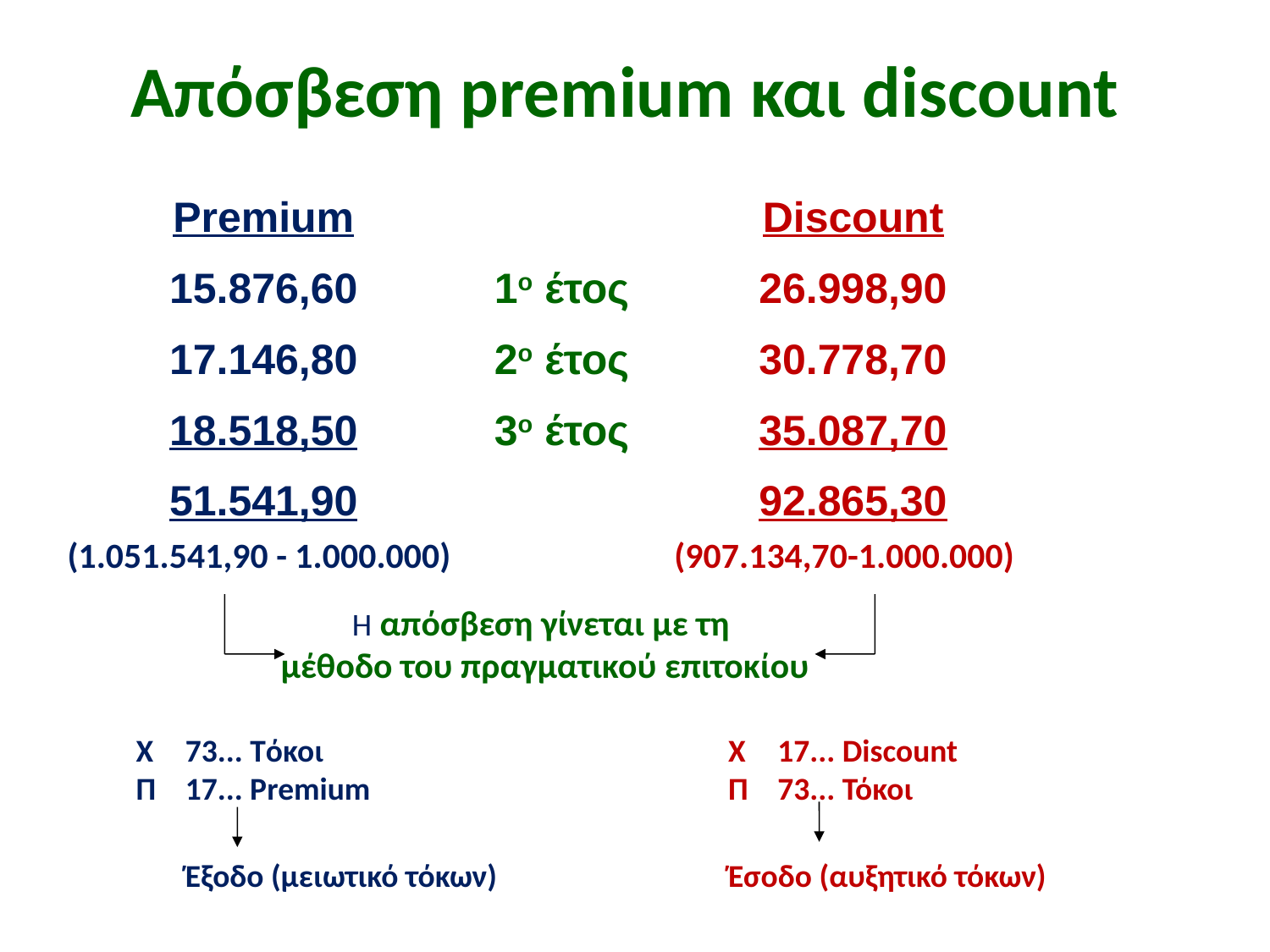

# Απόσβεση premium και discount
| Premium |  | Discount |
| --- | --- | --- |
| 15.876,60 | 1ο έτος | 26.998,90 |
| 17.146,80 | 2ο έτος | 30.778,70 |
| 18.518,50 | 3ο έτος | 35.087,70 |
| 51.541,90 |  | 92.865,30 |
(1.051.541,90 - 1.000.000)	(907.134,70-1.000.000)
Η απόσβεση γίνεται με τη
μέθοδο του πραγματικού επιτοκίου

Χ	73... Tόκοι
Π	17... Premium

	Έξοδο (μειωτικό τόκων)
Χ	17... Discount
Π	73... Τόκοι

Έσοδο (αυξητικό τόκων)